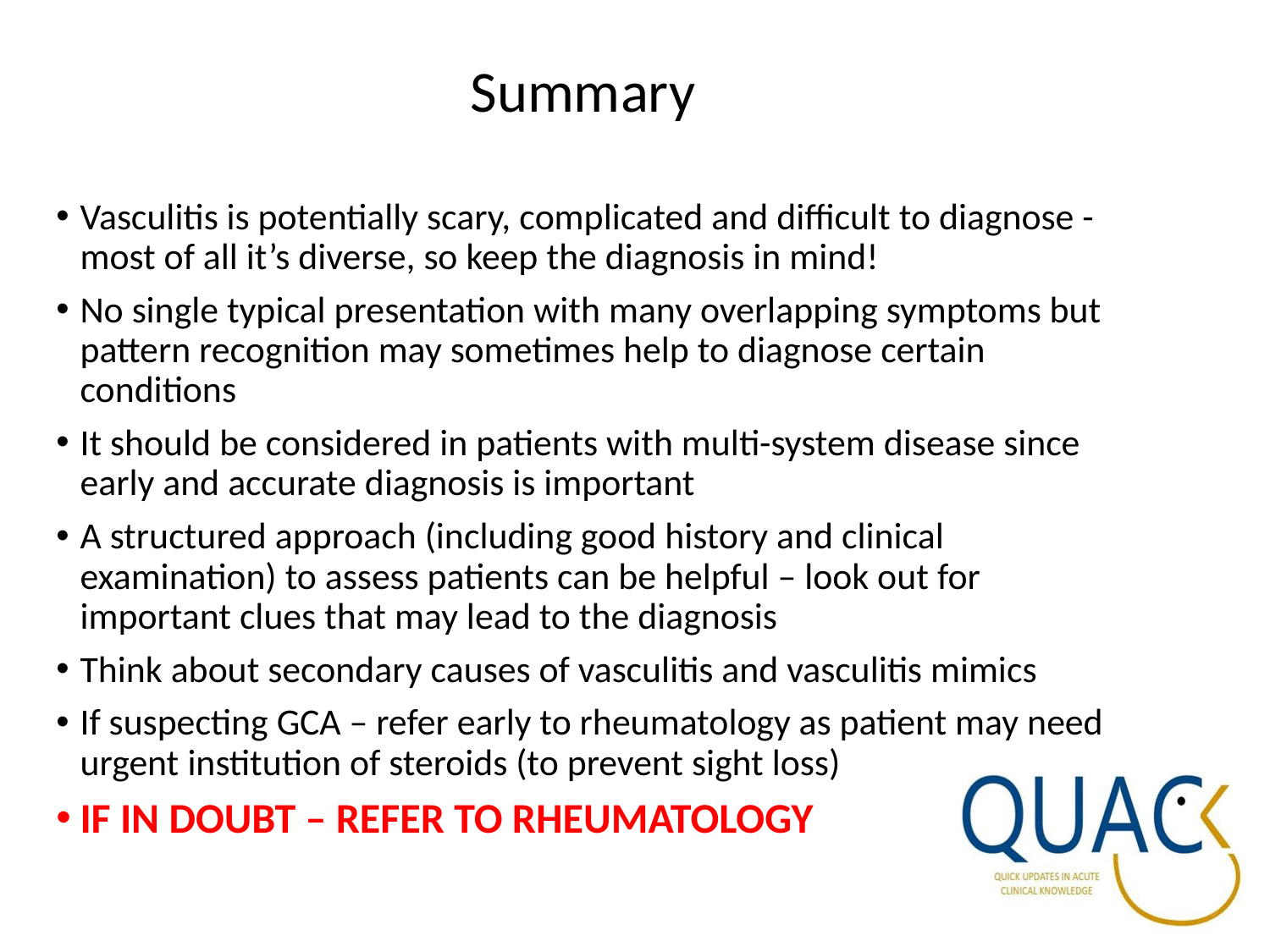

# Summary
Vasculitis is potentially scary, complicated and difficult to diagnose - most of all it’s diverse, so keep the diagnosis in mind!
No single typical presentation with many overlapping symptoms but pattern recognition may sometimes help to diagnose certain conditions
It should be considered in patients with multi-system disease since early and accurate diagnosis is important
A structured approach (including good history and clinical examination) to assess patients can be helpful – look out for important clues that may lead to the diagnosis
Think about secondary causes of vasculitis and vasculitis mimics
If suspecting GCA – refer early to rheumatology as patient may need urgent institution of steroids (to prevent sight loss)
IF IN DOUBT – REFER TO RHEUMATOLOGY